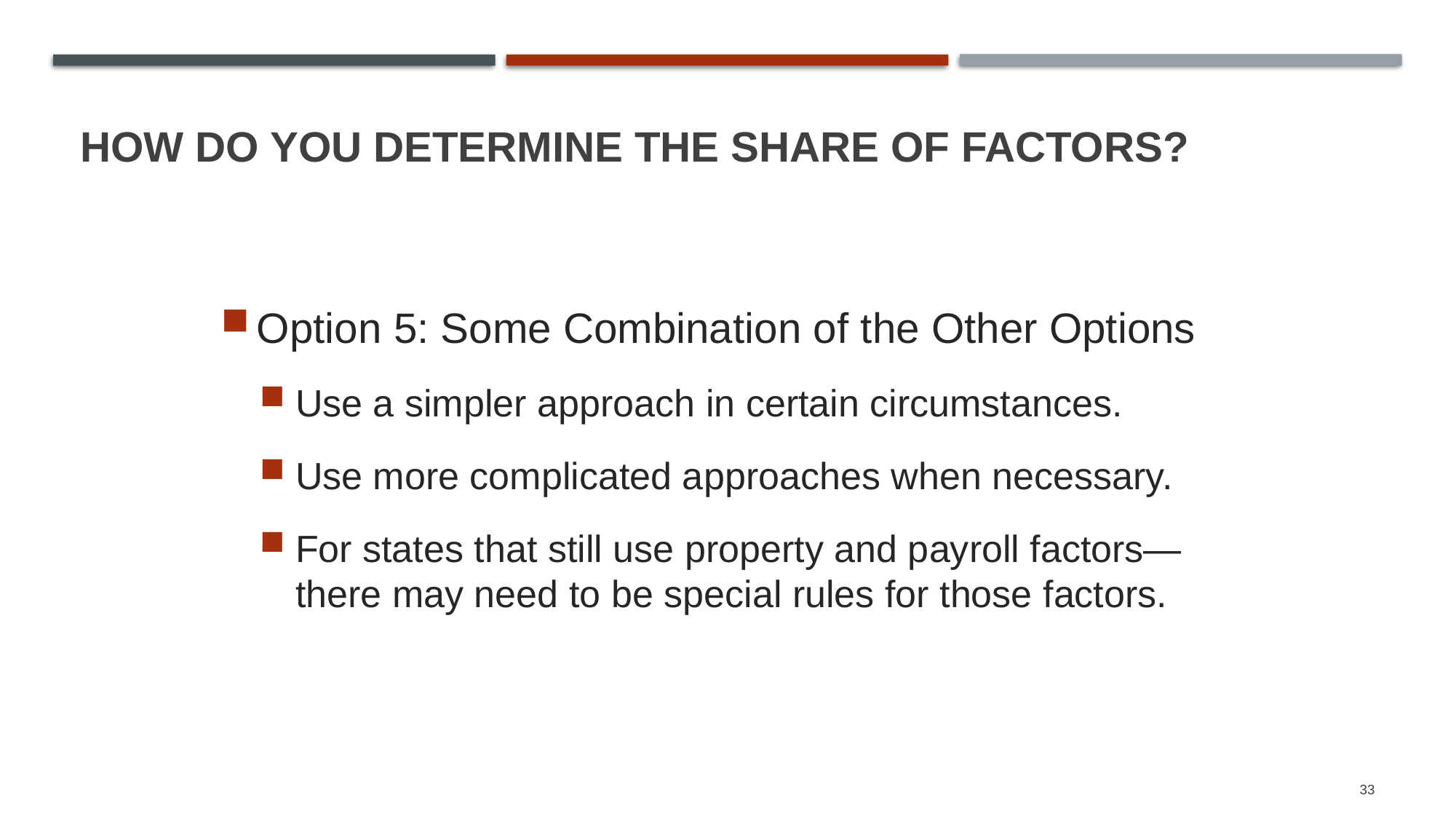

# How do you Determine the Share Of Factors?
Option 5: Some Combination of the Other Options
Use a simpler approach in certain circumstances.
Use more complicated approaches when necessary.
For states that still use property and payroll factors—there may need to be special rules for those factors.
33